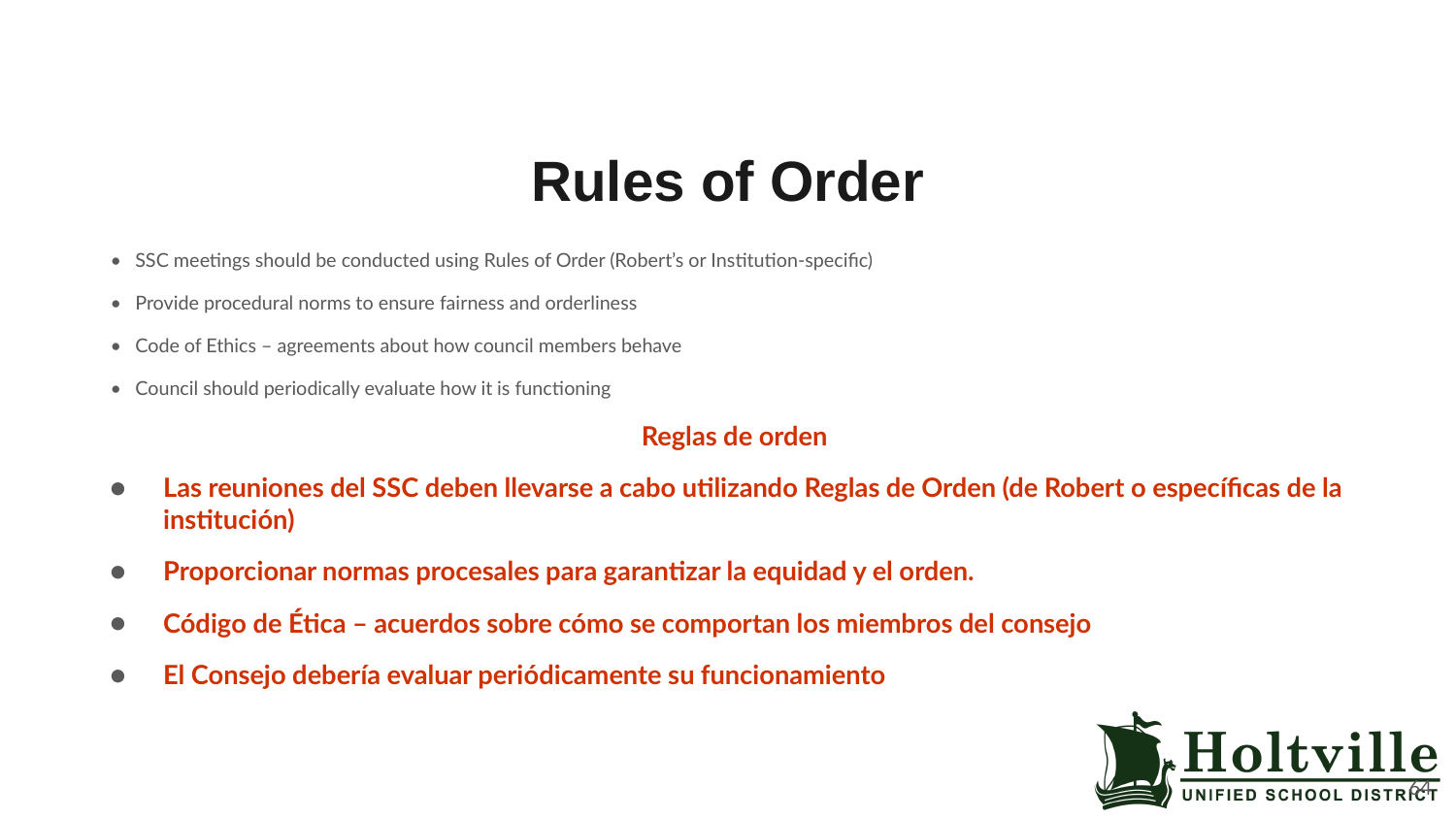

Rules of Order
SSC meetings should be conducted using Rules of Order (Robert’s or Institution-specific)
Provide procedural norms to ensure fairness and orderliness
Code of Ethics – agreements about how council members behave
Council should periodically evaluate how it is functioning
Reglas de orden
Las reuniones del SSC deben llevarse a cabo utilizando Reglas de Orden (de Robert o específicas de la institución)
Proporcionar normas procesales para garantizar la equidad y el orden.
Código de Ética – acuerdos sobre cómo se comportan los miembros del consejo
El Consejo debería evaluar periódicamente su funcionamiento
64